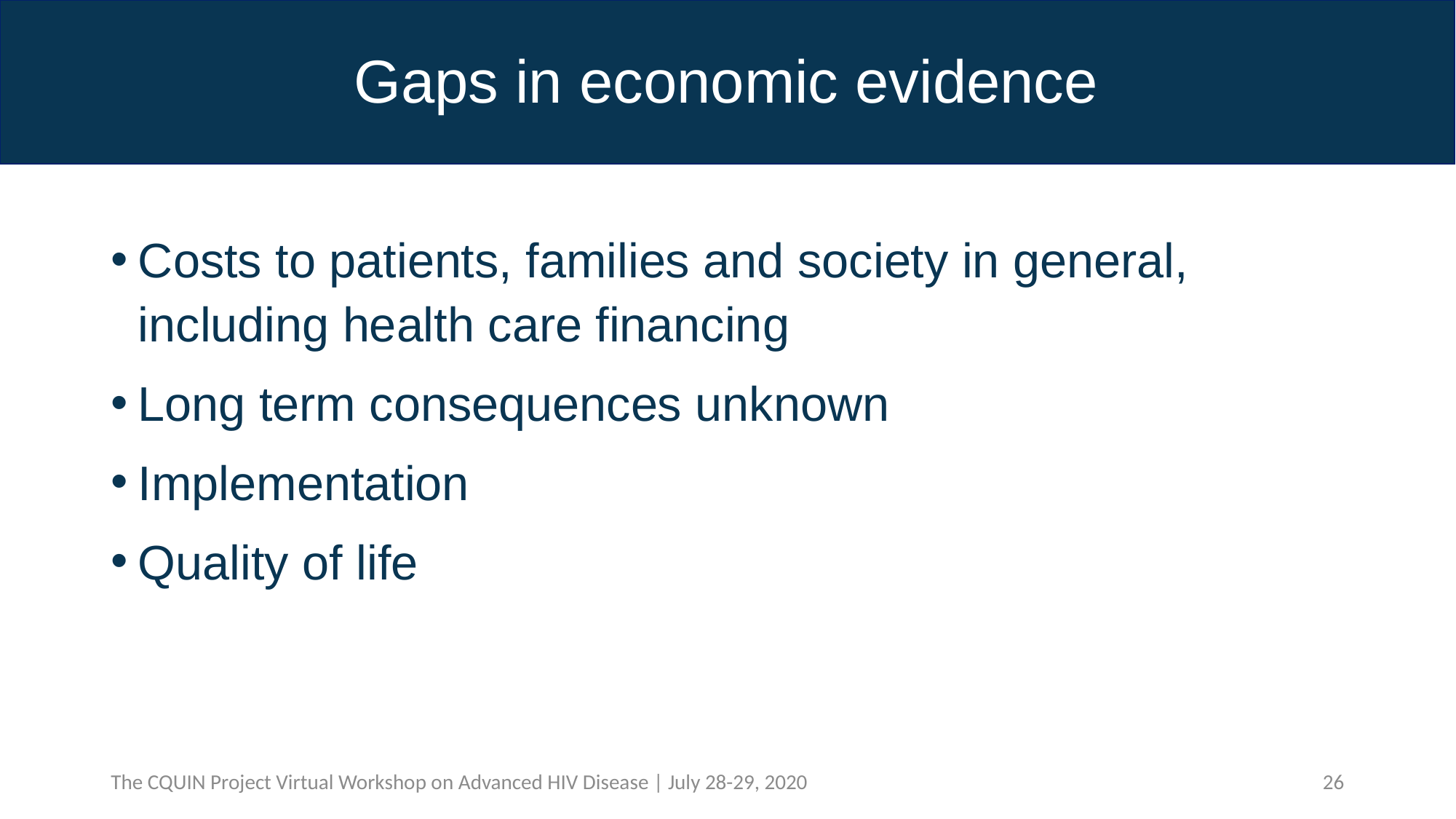

# Gaps in economic evidence
Costs to patients, families and society in general, including health care financing
Long term consequences unknown
Implementation
Quality of life
The CQUIN Project Virtual Workshop on Advanced HIV Disease | July 28-29, 2020
26